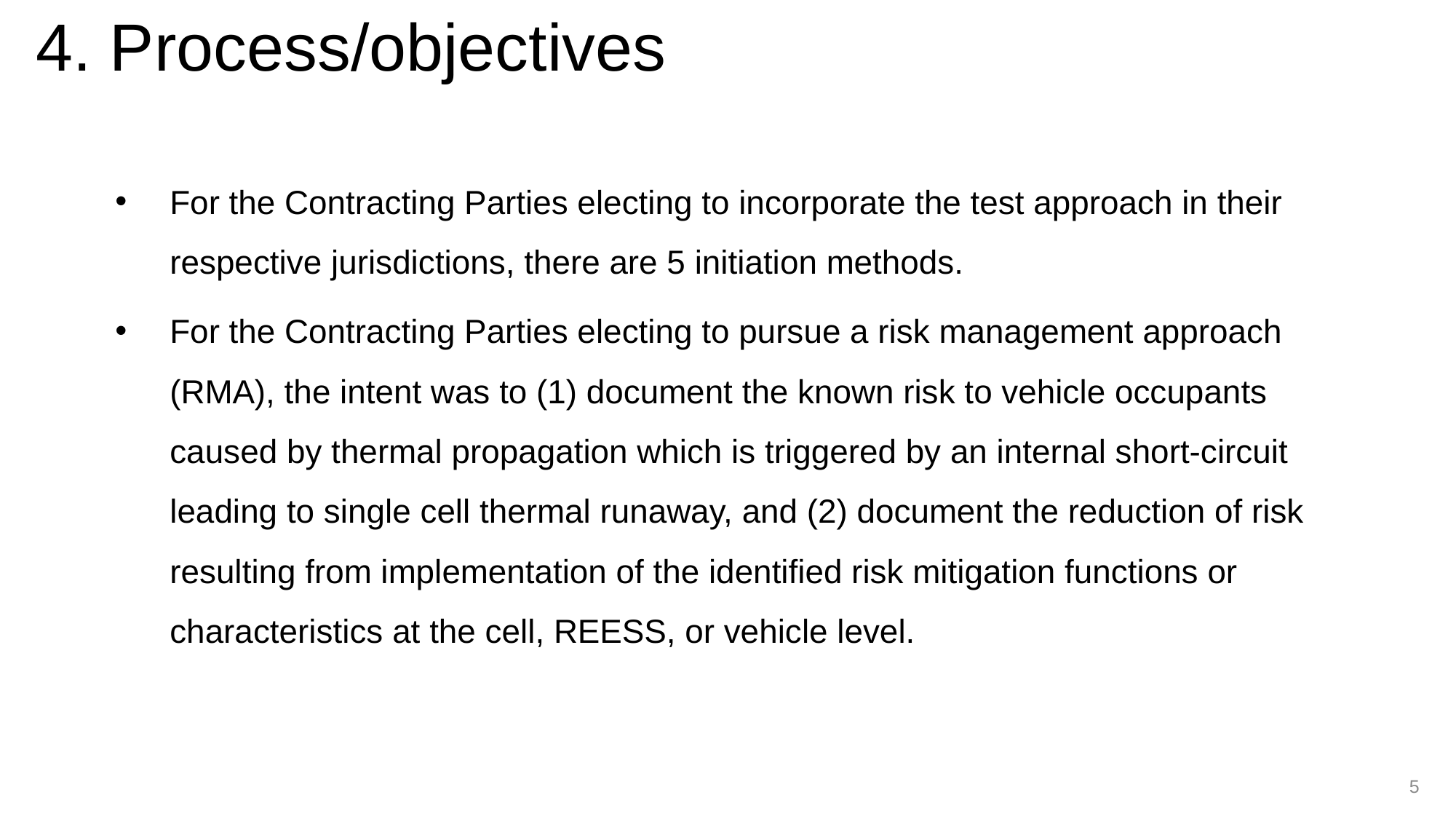

# 4. Process/objectives
For the Contracting Parties electing to incorporate the test approach in their respective jurisdictions, there are 5 initiation methods.
For the Contracting Parties electing to pursue a risk management approach (RMA), the intent was to (1) document the known risk to vehicle occupants caused by thermal propagation which is triggered by an internal short-circuit leading to single cell thermal runaway, and (2) document the reduction of risk resulting from implementation of the identified risk mitigation functions or characteristics at the cell, REESS, or vehicle level.

5